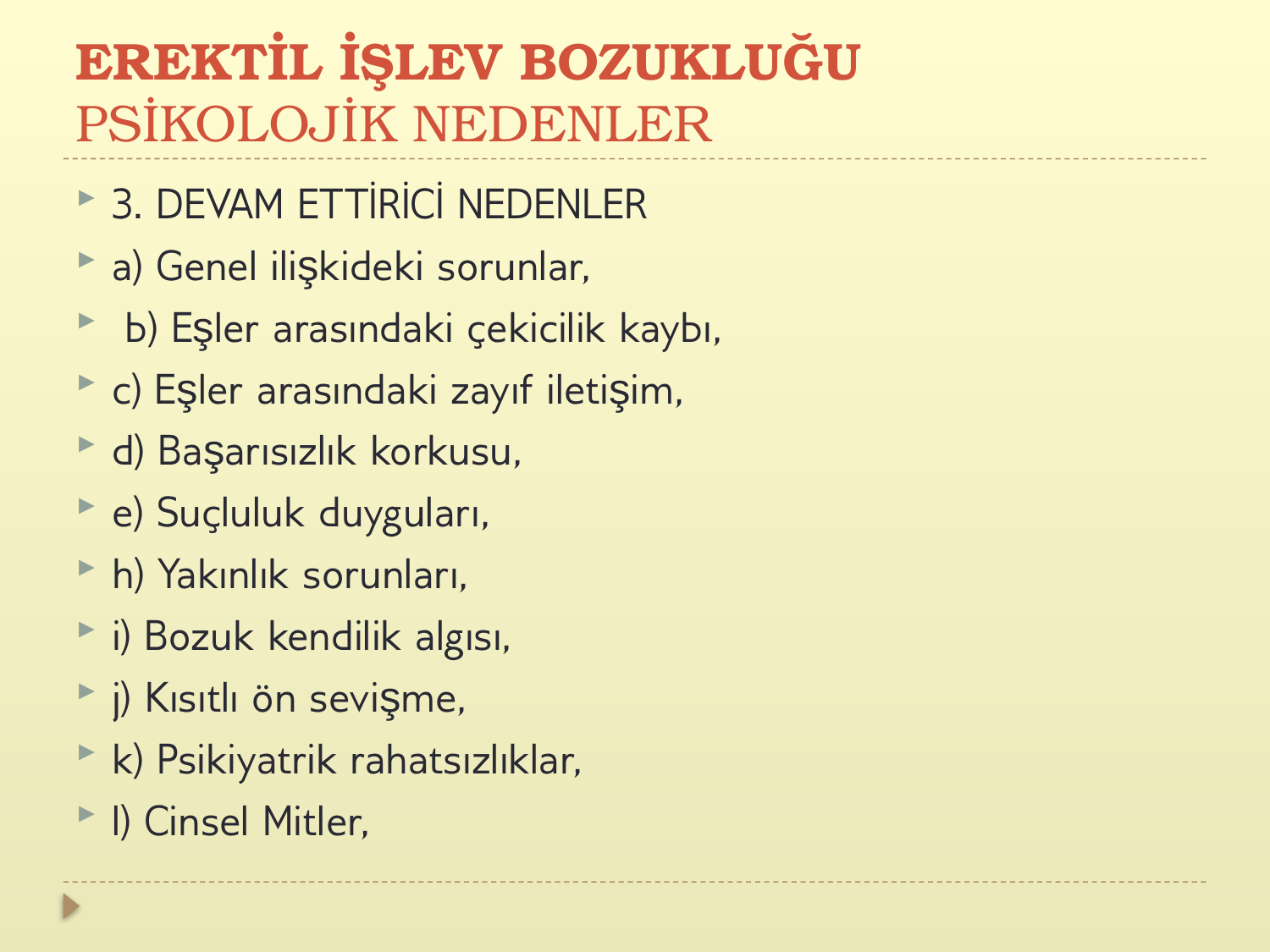

# EREKTİL İŞLEV BOZUKLUĞU PSİKOLOJİK NEDENLER
3. DEVAM ETTİRİCİ NEDENLER
a) Genel ilişkideki sorunlar,
 b) Eşler arasındaki çekicilik kaybı,
c) Eşler arasındaki zayıf iletişim,
d) Başarısızlık korkusu,
e) Suçluluk duyguları,
h) Yakınlık sorunları,
i) Bozuk kendilik algısı,
j) Kısıtlı ön sevişme,
k) Psikiyatrik rahatsızlıklar,
l) Cinsel Mitler,